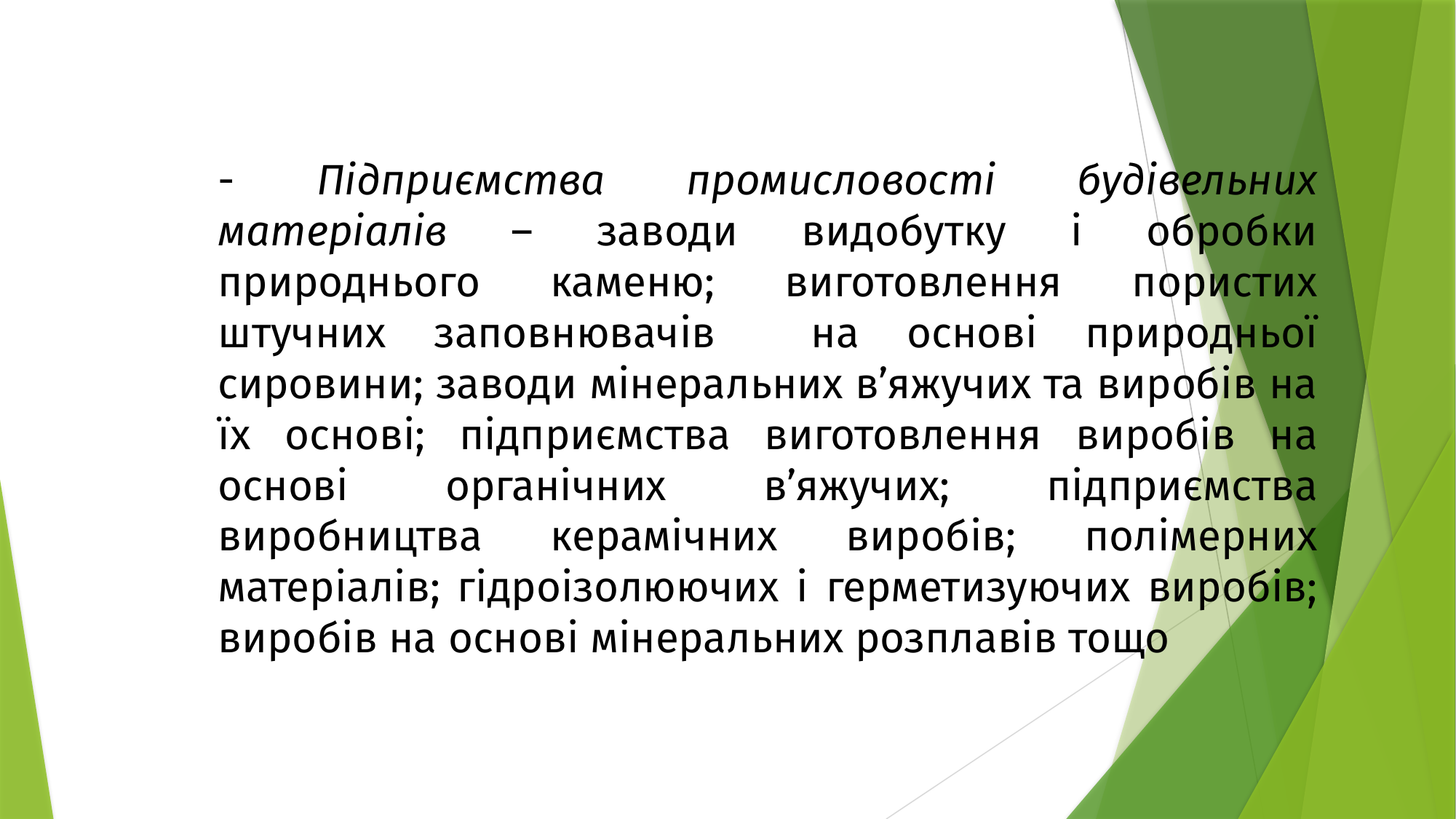

- Підприємства промисловості будівельних матеріалів – заводи видобутку і обробки природнього каменю; виготовлення пористих штучних заповнювачів  на основі природньої сировини; заводи мінеральних в’яжучих та виробів на їх основі; підприємства виготовлення виробів на основі органічних в’яжучих; підприємства виробництва керамічних виробів; полімерних матеріалів; гідроізолюючих і герметизуючих виробів; виробів на основі мінеральних розплавів тощо